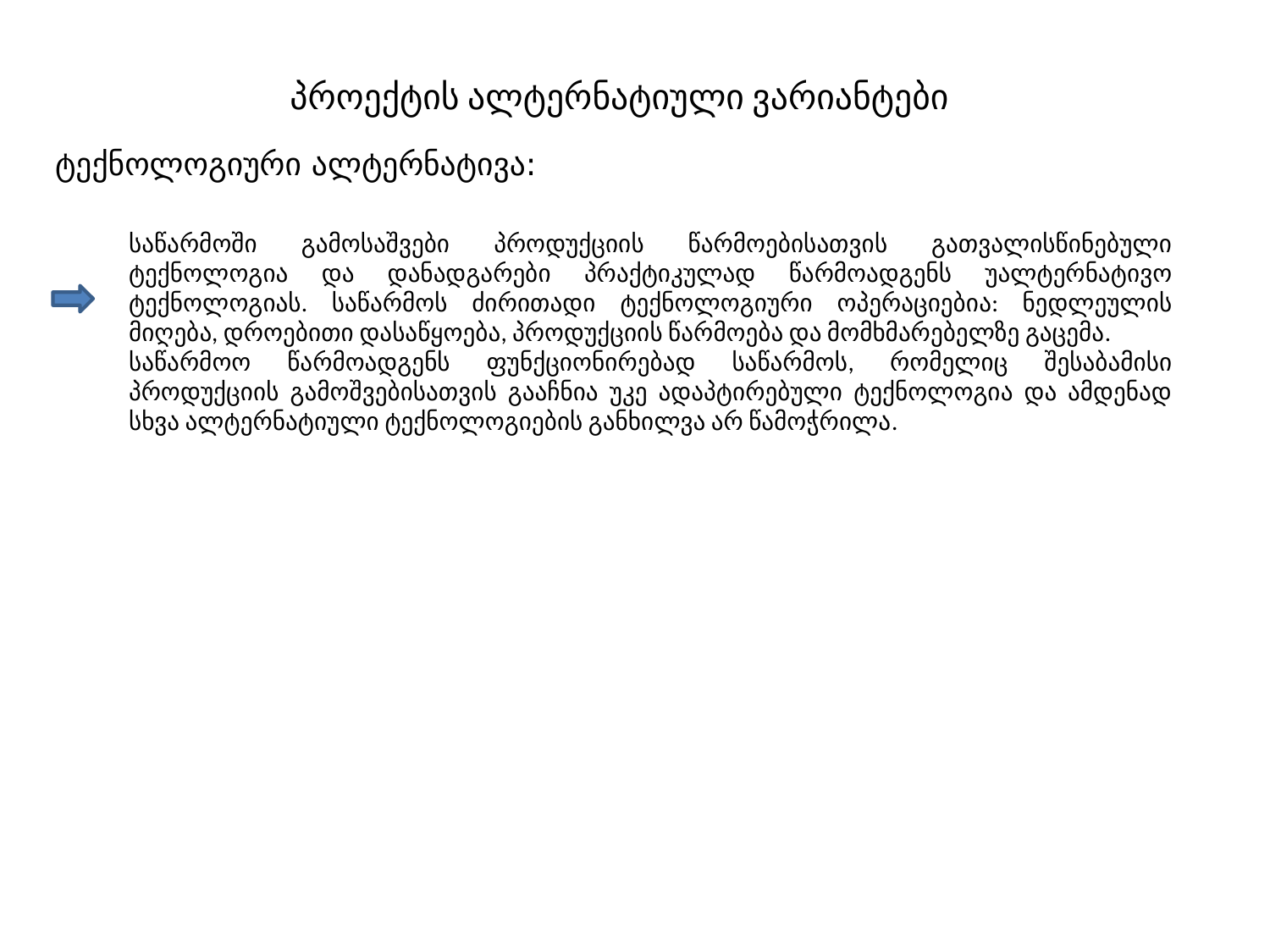

# პროექტის ალტერნატიული ვარიანტები
ტექნოლოგიური ალტერნატივა:
საწარმოში გამოსაშვები პროდუქციის წარმოებისათვის გათვალისწინებული ტექნოლოგია და დანადგარები პრაქტიკულად წარმოადგენს უალტერნატივო ტექნოლოგიას. საწარმოს ძირითადი ტექნოლოგიური ოპერაციებია: ნედლეულის მიღება, დროებითი დასაწყოება, პროდუქციის წარმოება და მომხმარებელზე გაცემა.
საწარმოო წარმოადგენს ფუნქციონირებად საწარმოს, რომელიც შესაბამისი პროდუქციის გამოშვებისათვის გააჩნია უკე ადაპტირებული ტექნოლოგია და ამდენად სხვა ალტერნატიული ტექნოლოგიების განხილვა არ წამოჭრილა.